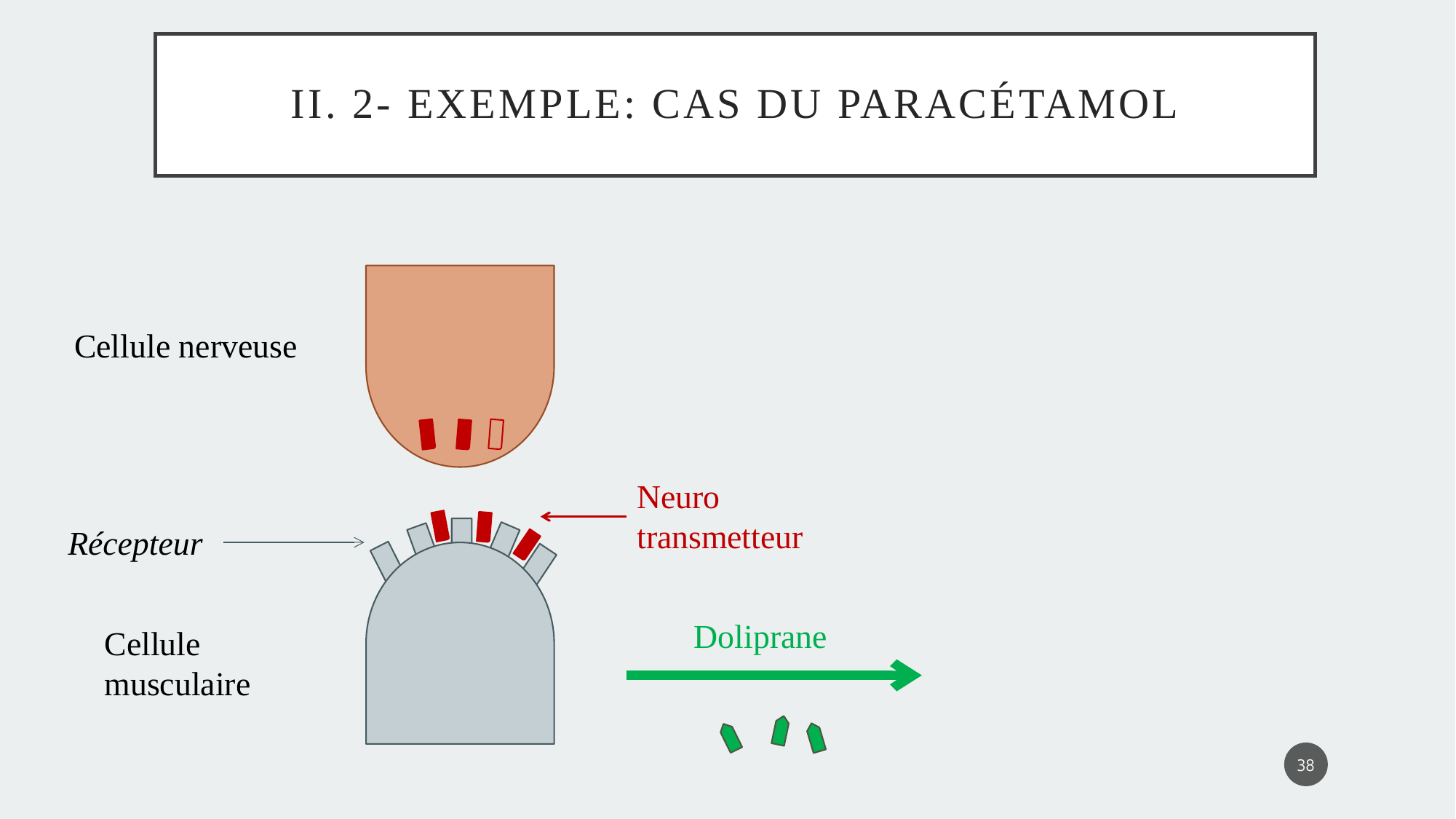

# II. 2- Exemple: Cas du paracétamol

Cellule nerveuse

Neuro transmetteur
Récepteur

Doliprane
Cellule musculaire

38